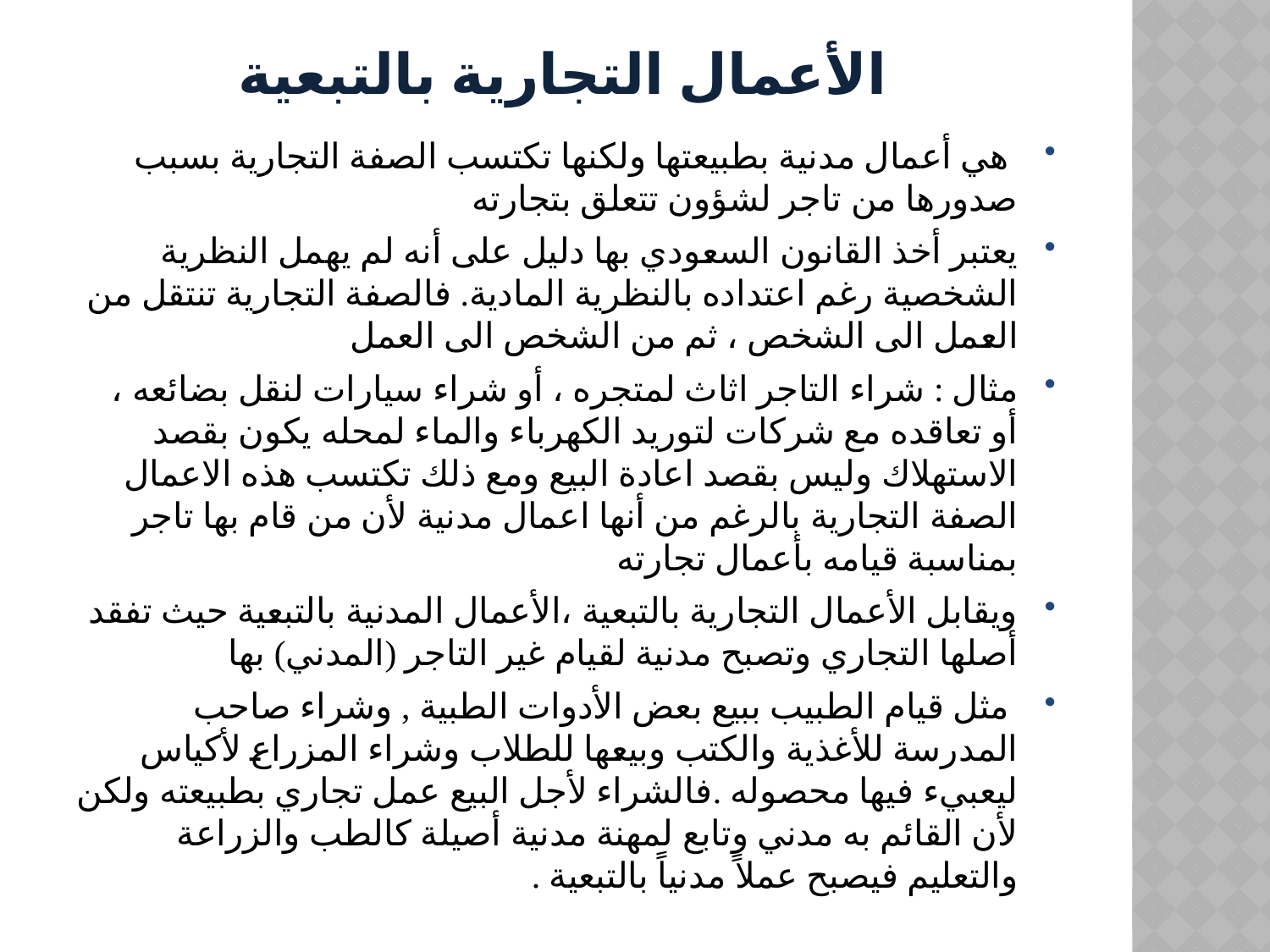

# الأعمال التجارية بالتبعية
 هي أعمال مدنية بطبيعتها ولكنها تكتسب الصفة التجارية بسبب صدورها من تاجر لشؤون تتعلق بتجارته
يعتبر أخذ القانون السعودي بها دليل على أنه لم يهمل النظرية الشخصية رغم اعتداده بالنظرية المادية. فالصفة التجارية تنتقل من العمل الى الشخص ، ثم من الشخص الى العمل
مثال : شراء التاجر اثاث لمتجره ، أو شراء سيارات لنقل بضائعه ، أو تعاقده مع شركات لتوريد الكهرباء والماء لمحله يكون بقصد الاستهلاك وليس بقصد اعادة البيع ومع ذلك تكتسب هذه الاعمال الصفة التجارية بالرغم من أنها اعمال مدنية لأن من قام بها تاجر بمناسبة قيامه بأعمال تجارته
ويقابل الأعمال التجارية بالتبعية ،الأعمال المدنية بالتبعية حيث تفقد أصلها التجاري وتصبح مدنية لقيام غير التاجر (المدني) بها
 مثل قيام الطبيب ببيع بعض الأدوات الطبية , وشراء صاحب المدرسة للأغذية والكتب وبيعها للطلاب وشراء المزراع لأكياس ليعبيء فيها محصوله .فالشراء لأجل البيع عمل تجاري بطبيعته ولكن لأن القائم به مدني وتابع لمهنة مدنية أصيلة كالطب والزراعة والتعليم فيصبح عملاً مدنياً بالتبعية .